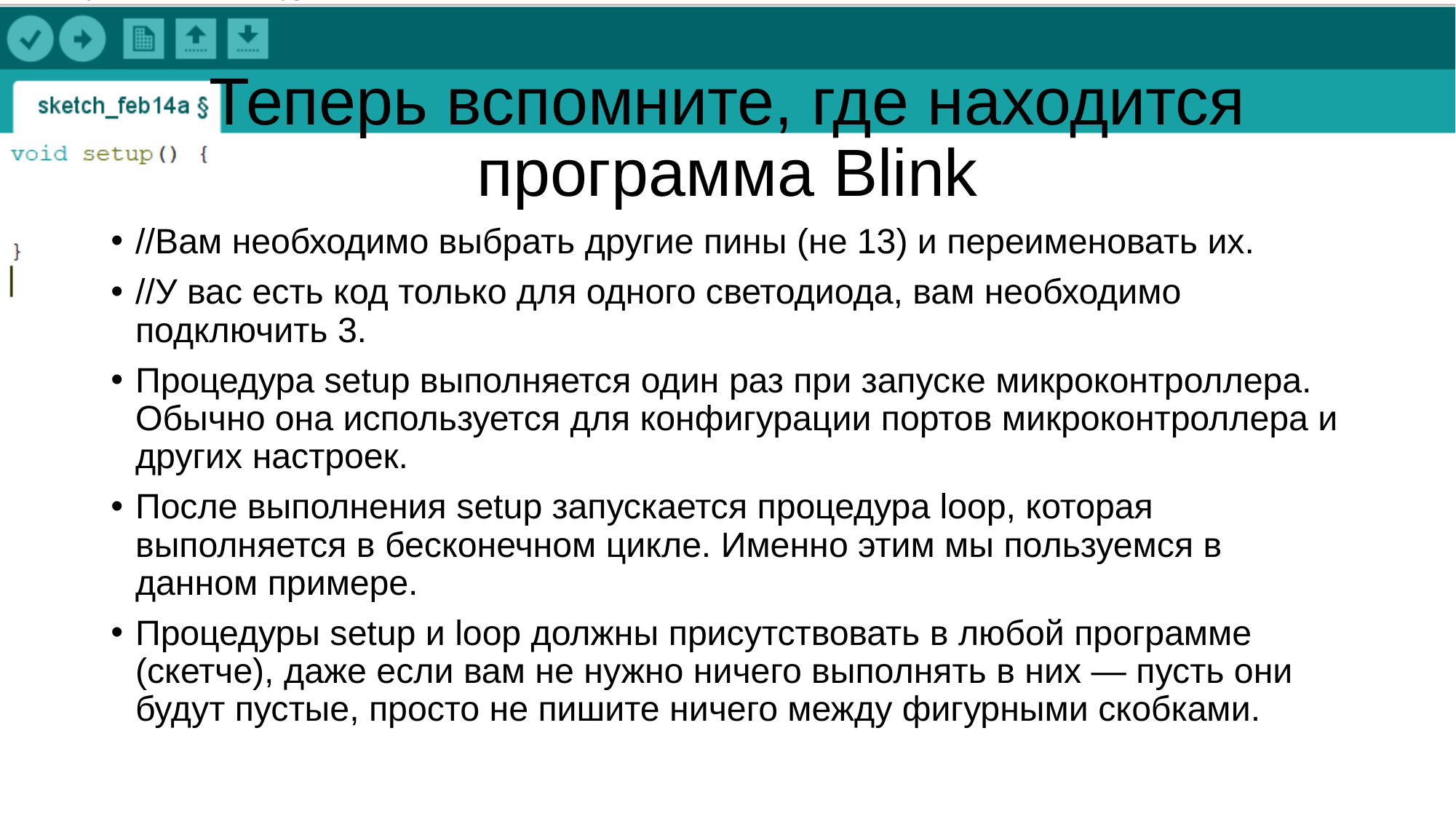

# Теперь вспомните, где находится программа Blink
//Вам необходимо выбрать другие пины (не 13) и переименовать их.
//У вас есть код только для одного светодиода, вам необходимо подключить 3.
Процедура setup выполняется один раз при запуске микроконтроллера. Обычно она используется для конфигурации портов микроконтроллера и других настроек.
После выполнения setup запускается процедура loop, которая выполняется в бесконечном цикле. Именно этим мы пользуемся в данном примере.
Процедуры setup и loop должны присутствовать в любой программе (скетче), даже если вам не нужно ничего выполнять в них — пусть они будут пустые, просто не пишите ничего между фигурными скобками.